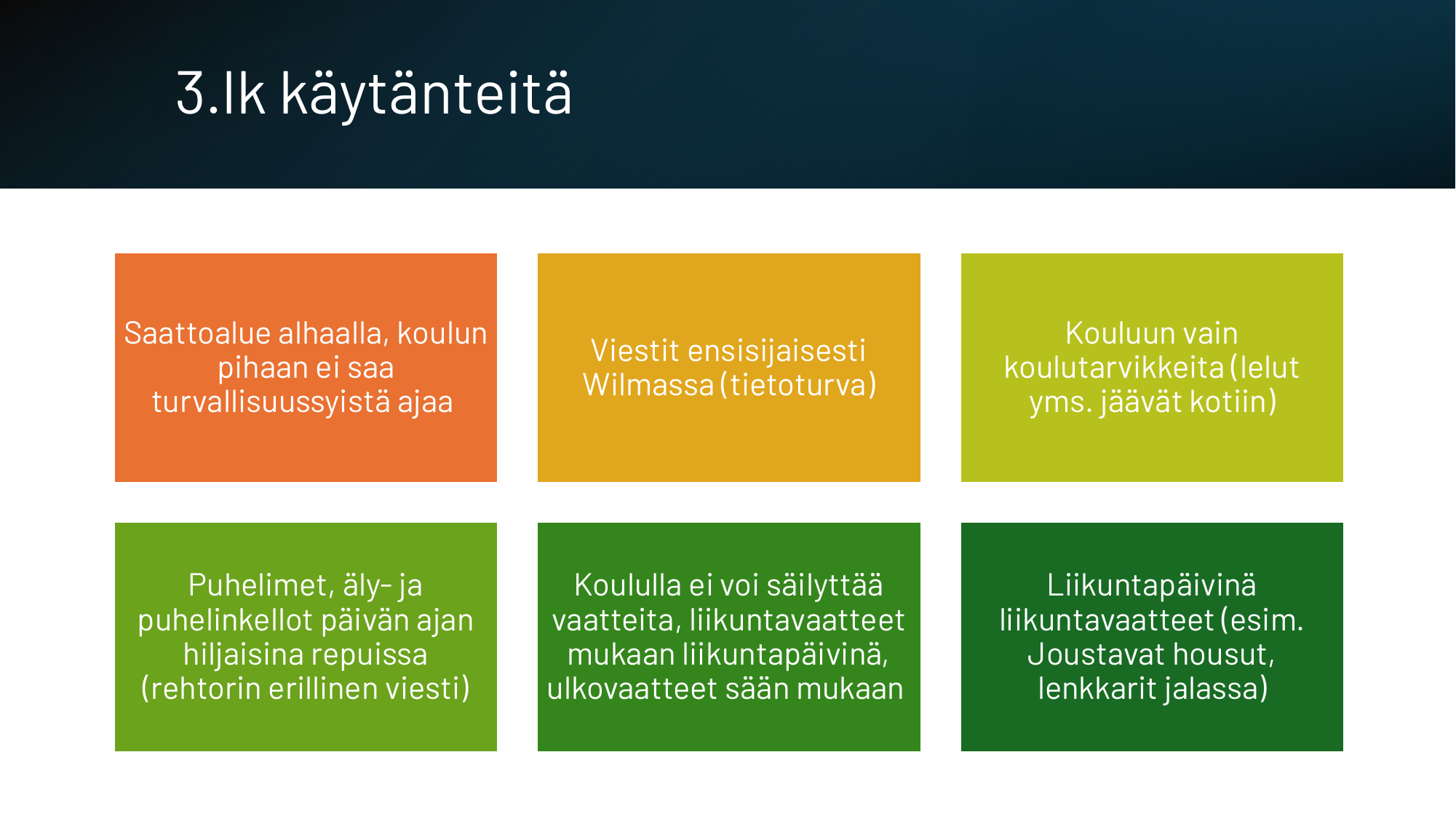

# 3.lk käytänteitä
Saattoalue alhaalla, koulun pihaan ei saa turvallisuussyistä ajaa
Viestit ensisijaisesti Wilmassa (tietoturva)
Kouluun vain koulutarvikkeita (lelut yms. jäävät kotiin)
Puhelimet, äly- ja puhelinkellot päivän ajan hiljaisina repuissa (rehtorin erillinen viesti)
Koululla ei voi säilyttää vaatteita, liikuntavaatteet mukaan liikuntapäivinä, ulkovaatteet sään mukaan
Liikuntapäivinä liikuntavaatteet (esim. Joustavat housut, lenkkarit jalassa)